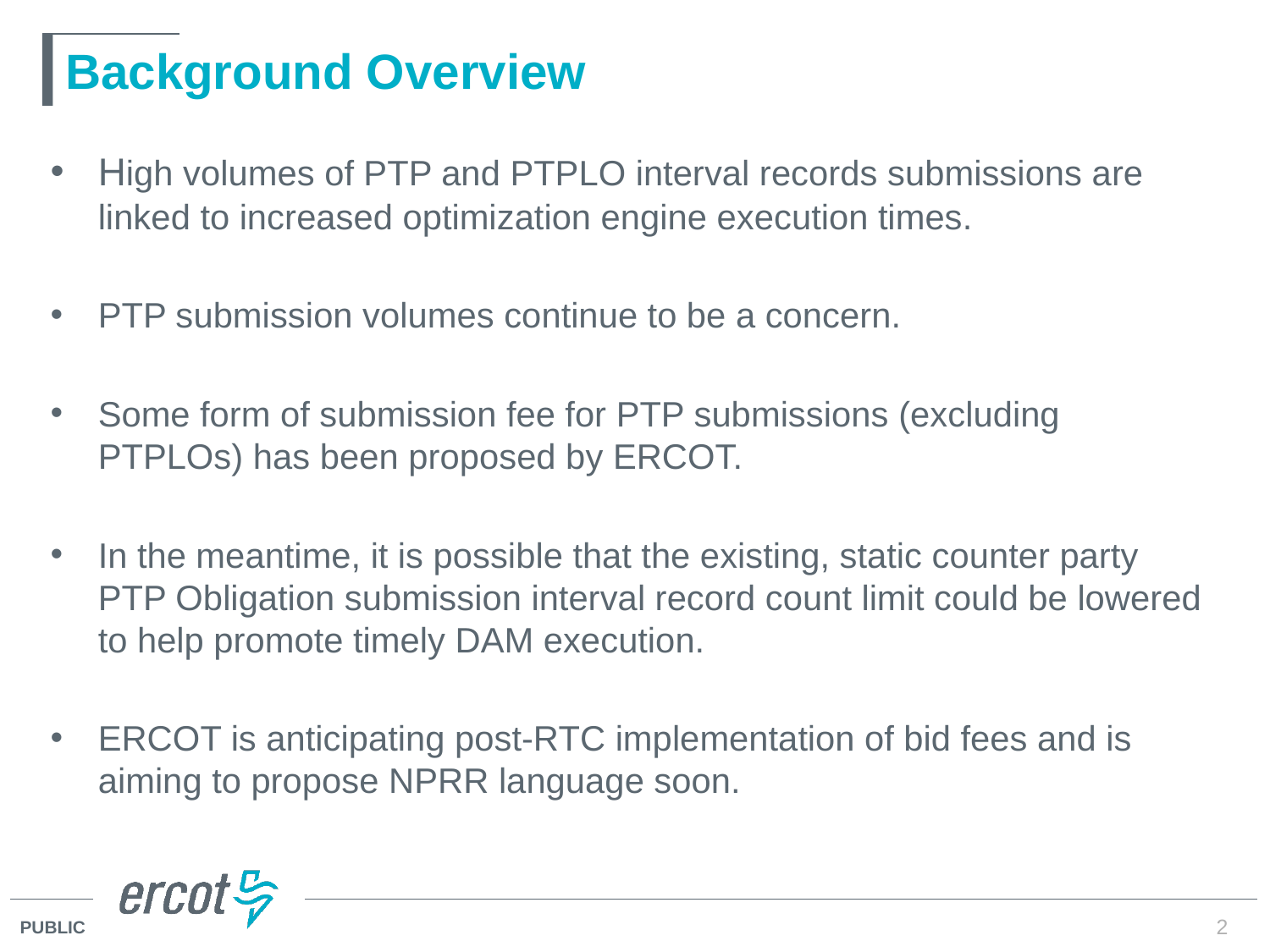

# Background Overview
High volumes of PTP and PTPLO interval records submissions are linked to increased optimization engine execution times.

PTP submission volumes continue to be a concern.

Some form of submission fee for PTP submissions (excluding PTPLOs) has been proposed by ERCOT.

In the meantime, it is possible that the existing, static counter party PTP Obligation submission interval record count limit could be lowered to help promote timely DAM execution.

ERCOT is anticipating post-RTC implementation of bid fees and is aiming to propose NPRR language soon.

2